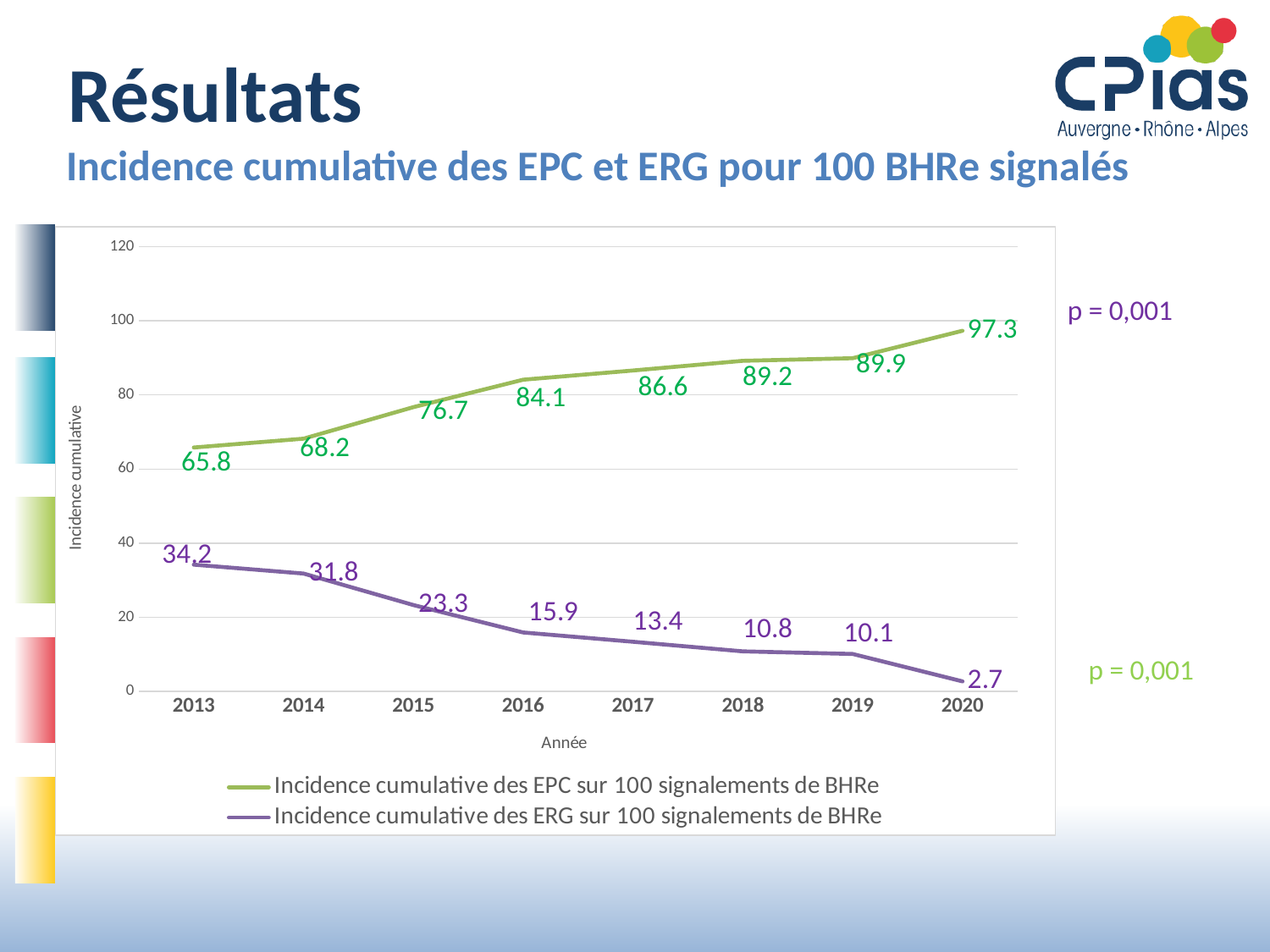

# Résultats
Incidence cumulative des EPC et ERG pour 100 BHRe signalés

### Chart

| Category | Incidence cumulative des EPC sur 100 signalements de BHRe | Incidence cumulative des ERG sur 100 signalements de BHRe |
|---|---|---|
| 2013 | 65.8 | 34.2 |
| 2014 | 68.2 | 31.8 |
| 2015 | 76.7 | 23.3 |
| 2016 | 84.1 | 15.9 |
| 2017 | 86.6 | 13.4 |
| 2018 | 89.2 | 10.8 |
| 2019 | 89.9 | 10.1 |
| 2020 | 97.3 | 2.7 |
p = 0,001

p = 0,001